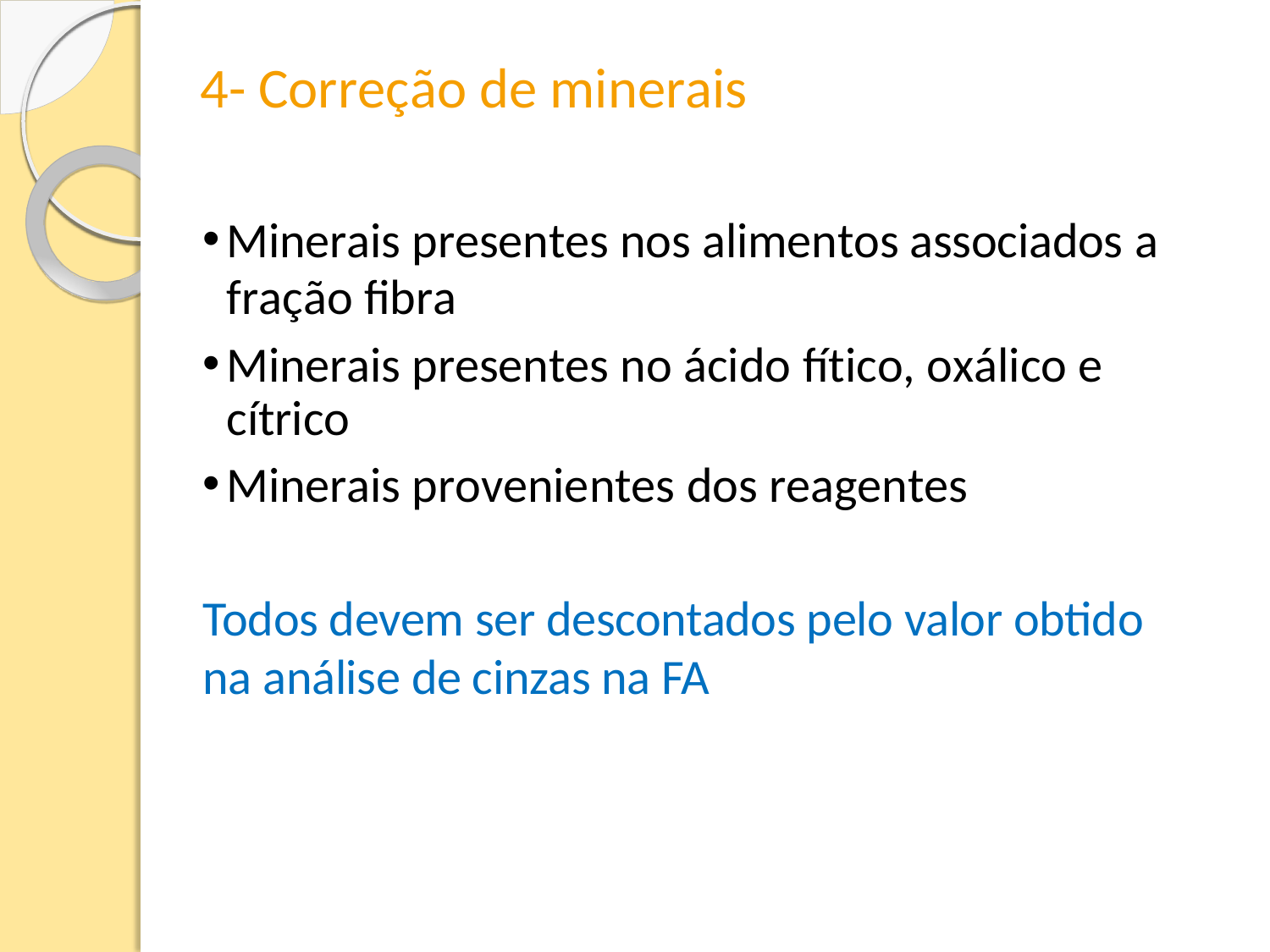

# 4- Correção de minerais
Minerais presentes nos alimentos associados a fração fibra
Minerais presentes no ácido fítico, oxálico e cítrico
Minerais provenientes dos reagentes

Todos devem ser descontados pelo valor obtido na análise de cinzas na FA